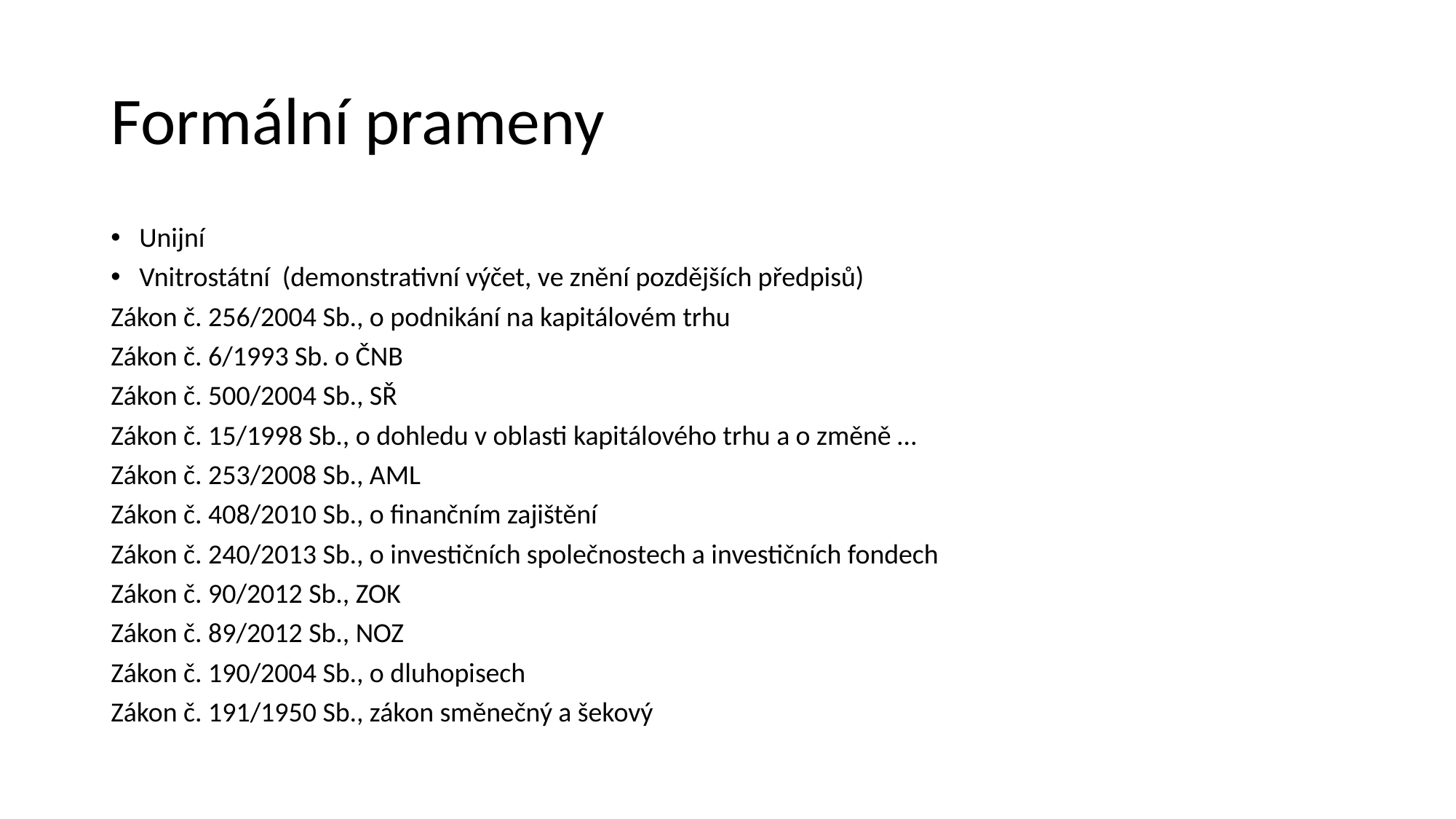

# Formální prameny
Unijní
Vnitrostátní  (demonstrativní výčet, ve znění pozdějších předpisů)
Zákon č. 256/2004 Sb., o podnikání na kapitálovém trhu
Zákon č. 6/1993 Sb. o ČNB
Zákon č. 500/2004 Sb., SŘ
Zákon č. 15/1998 Sb., o dohledu v oblasti kapitálového trhu a o změně …
Zákon č. 253/2008 Sb., AML
Zákon č. 408/2010 Sb., o finančním zajištění
Zákon č. 240/2013 Sb., o investičních společnostech a investičních fondech
Zákon č. 90/2012 Sb., ZOK
Zákon č. 89/2012 Sb., NOZ
Zákon č. 190/2004 Sb., o dluhopisech
Zákon č. 191/1950 Sb., zákon směnečný a šekový